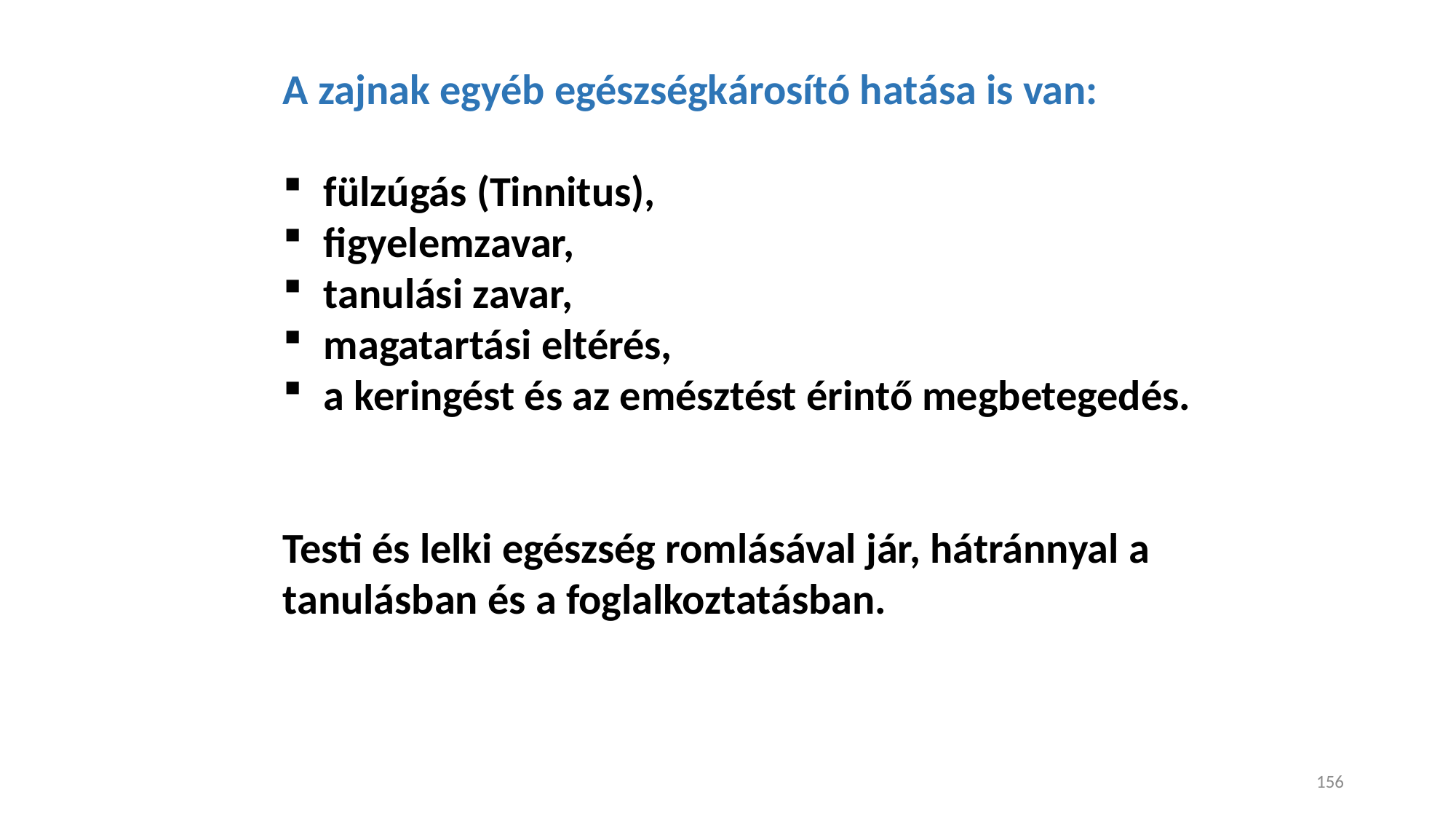

A zajnak egyéb egészségkárosító hatása is van:

fülzúgás (Tinnitus),
figyelemzavar,
tanulási zavar,
magatartási eltérés,
a keringést és az emésztést érintő megbetegedés.

Testi és lelki egészség romlásával jár, hátránnyal a tanulásban és a foglalkoztatásban.
156